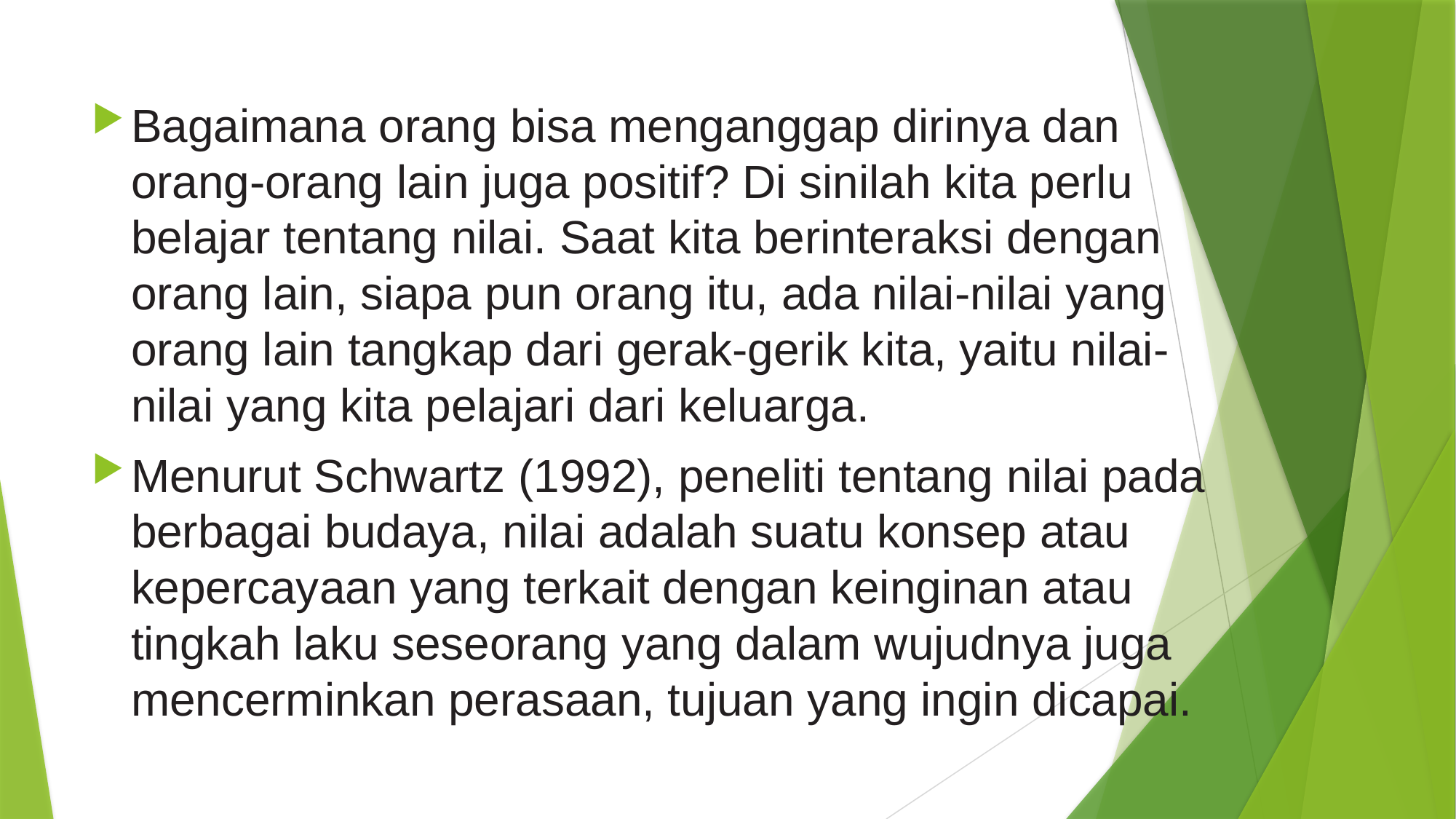

Bagaimana orang bisa menganggap dirinya dan orang-orang lain juga positif? Di sinilah kita perlu belajar tentang nilai. Saat kita berinteraksi dengan orang lain, siapa pun orang itu, ada nilai-nilai yang orang lain tangkap dari gerak-gerik kita, yaitu nilai-nilai yang kita pelajari dari keluarga.
Menurut Schwartz (1992), peneliti tentang nilai pada berbagai budaya, nilai adalah suatu konsep atau kepercayaan yang terkait dengan keinginan atau tingkah laku seseorang yang dalam wujudnya juga mencerminkan perasaan, tujuan yang ingin dicapai.